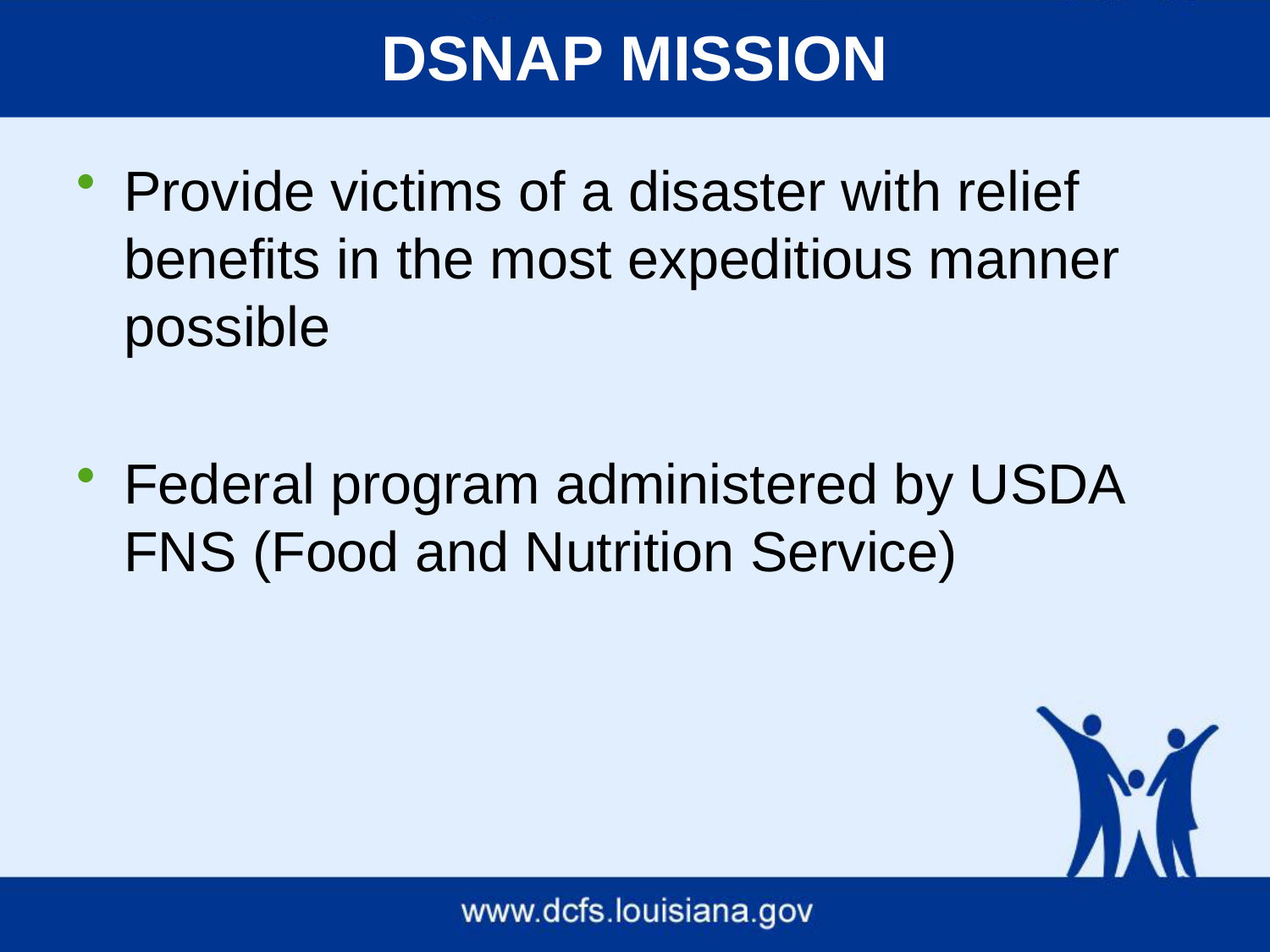

# DSNAP MISSION
Provide victims of a disaster with relief benefits in the most expeditious manner possible

Federal program administered by USDA FNS (Food and Nutrition Service)